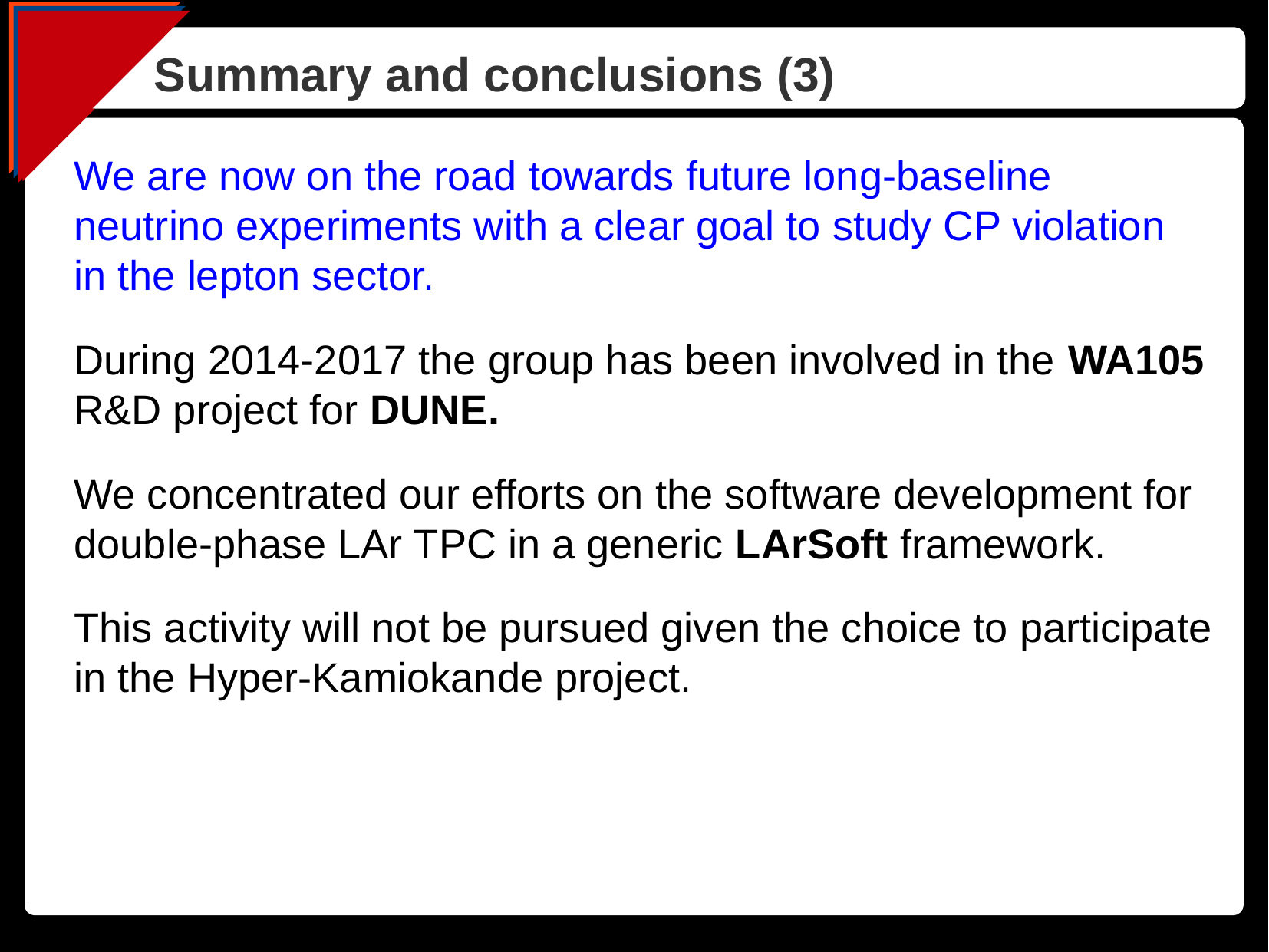

Summary and conclusions (3)

We are now on the road towards future long-baseline
neutrino experiments with a clear goal to study CP violation
in the lepton sector.

During 2014-2017 the group has been involved in the WA105
R&D project for DUNE.

We concentrated our efforts on the software development for
double-phase LAr TPC in a generic LArSoft framework.

This activity will not be pursued given the choice to participate
in the Hyper-Kamiokande project.